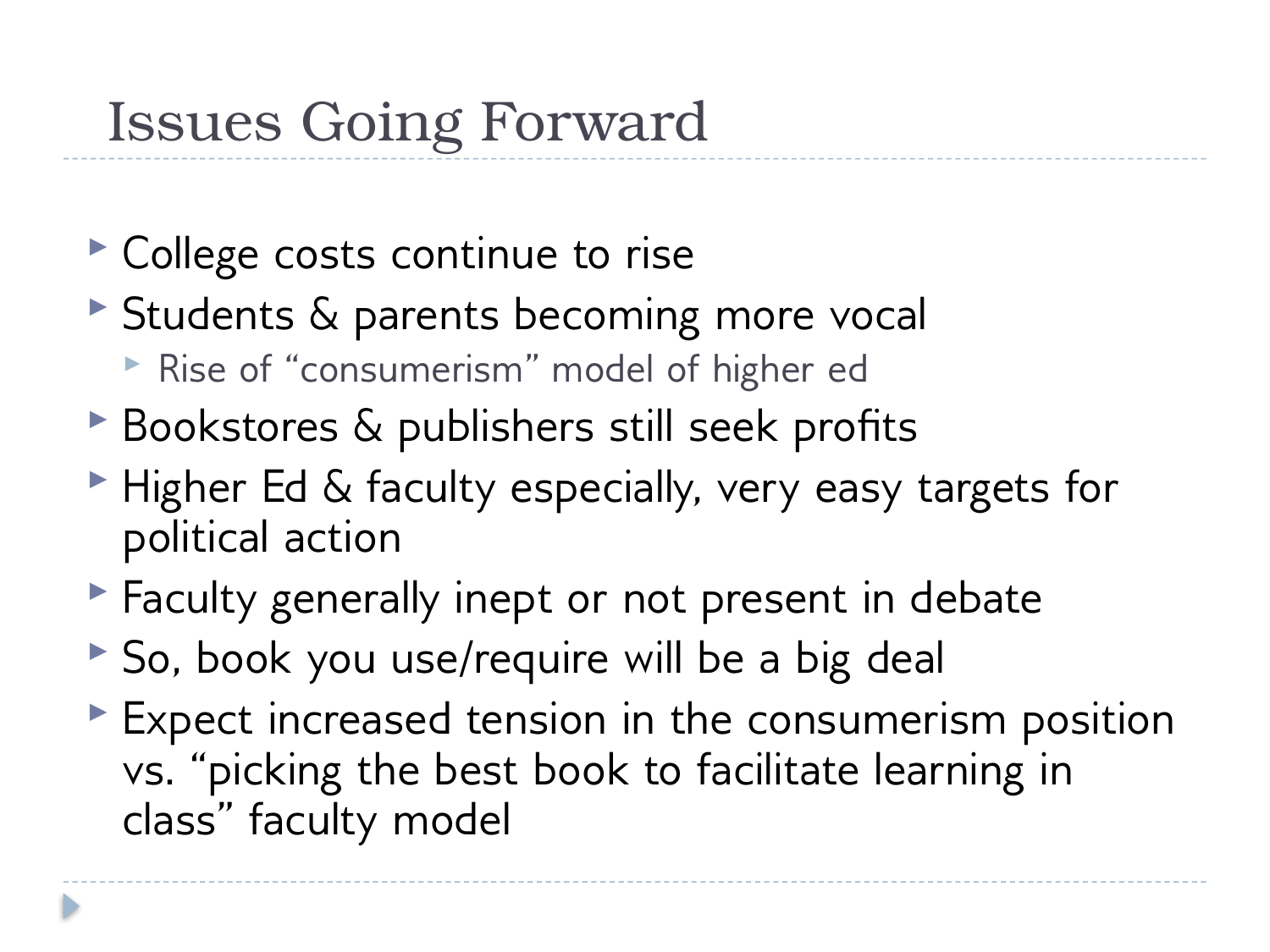

# Issues Going Forward
College costs continue to rise
Students & parents becoming more vocal
Rise of “consumerism” model of higher ed
Bookstores & publishers still seek profits
Higher Ed & faculty especially, very easy targets for political action
Faculty generally inept or not present in debate
So, book you use/require will be a big deal
Expect increased tension in the consumerism position vs. “picking the best book to facilitate learning in class” faculty model